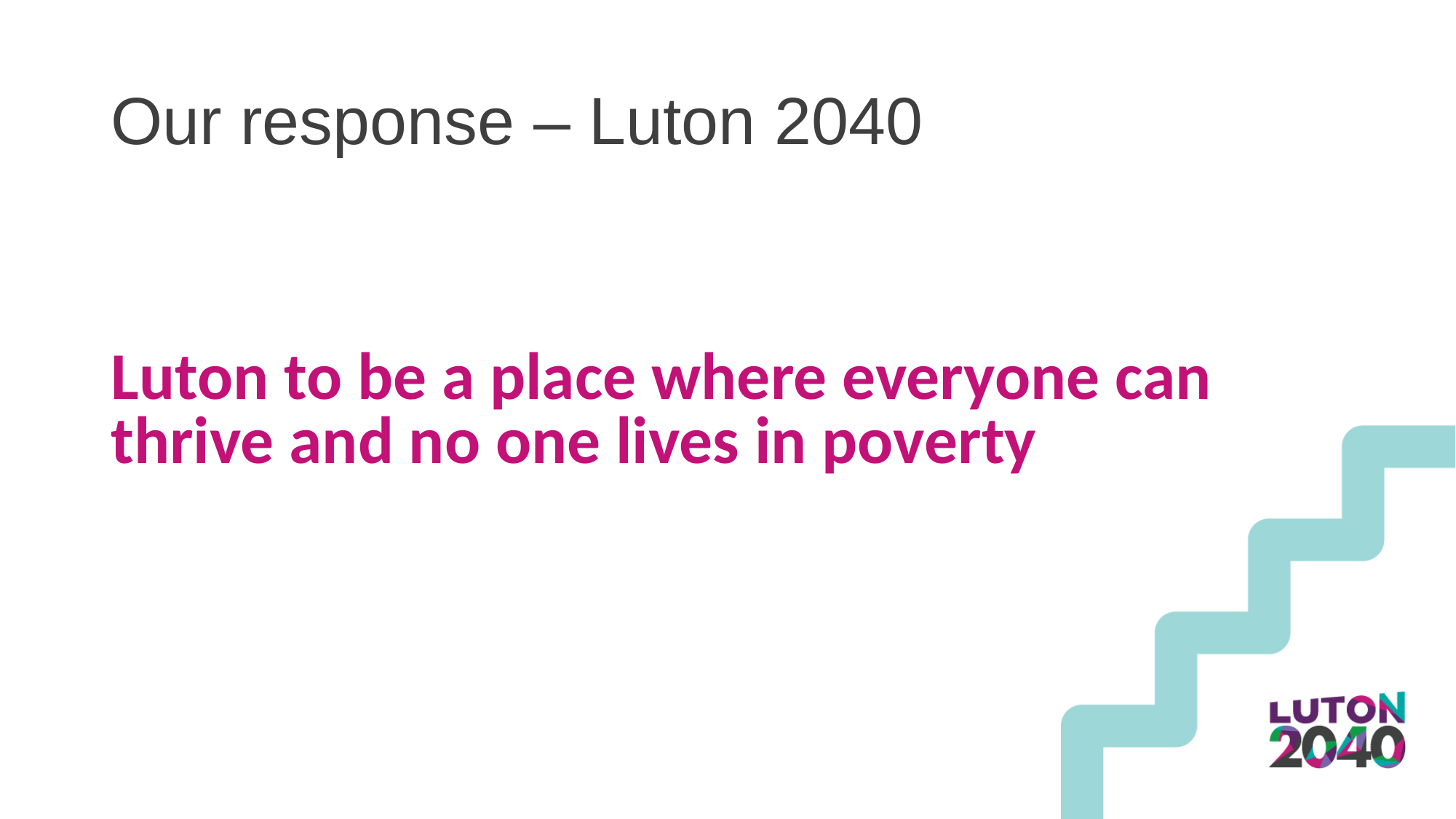

# Our response – Luton 2040

Luton to be a place where everyone can thrive and no one lives in poverty